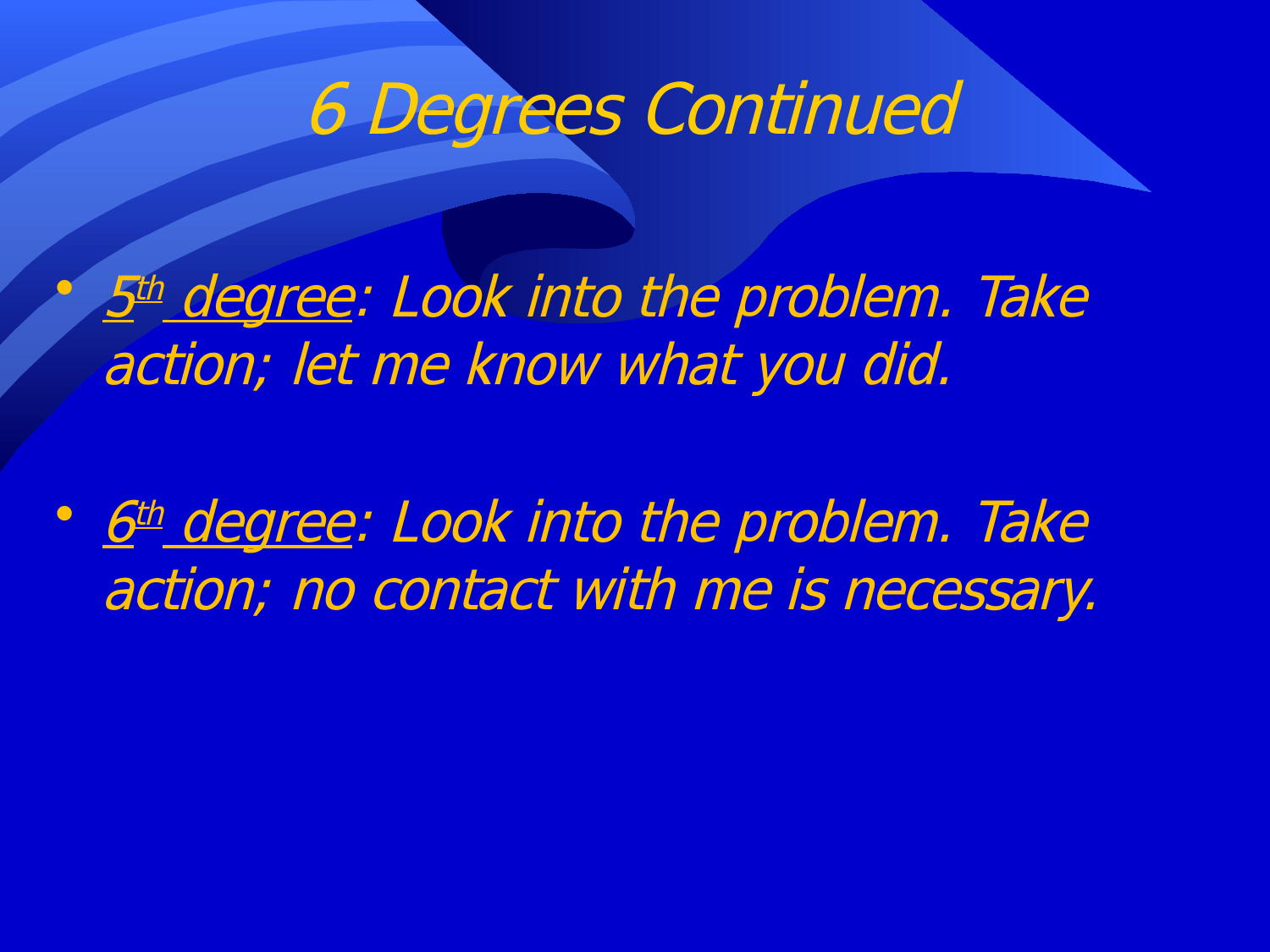

# 6 Degrees Continued
5th degree: Look into the problem. Take action; let me know what you did.

6th degree: Look into the problem. Take action; no contact with me is necessary.